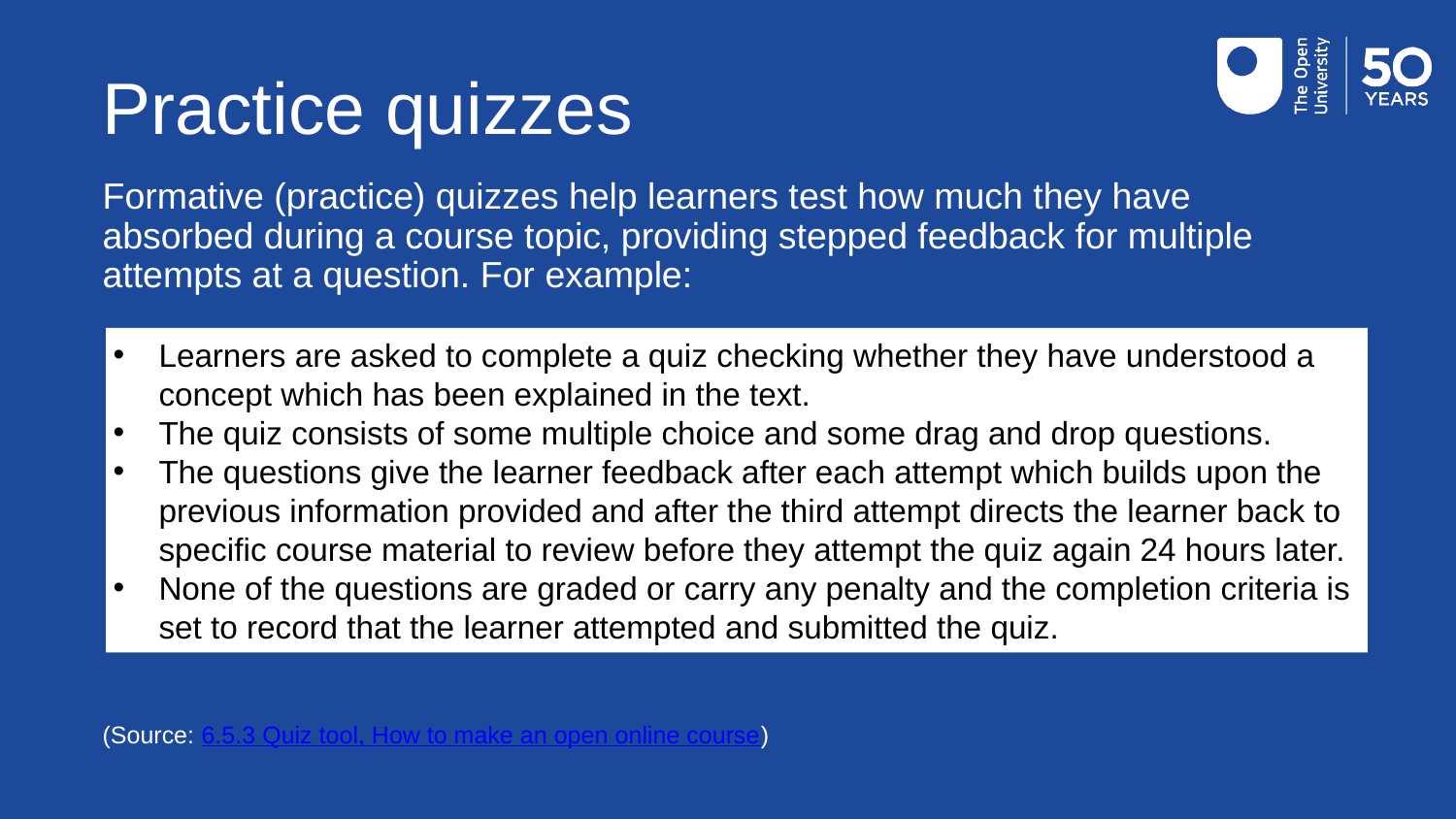

# Practice quizzes
Formative (practice) quizzes help learners test how much they have absorbed during a course topic, providing stepped feedback for multiple attempts at a question. For example:

(Source: 6.5.3 Quiz tool, How to make an open online course)

Learners are asked to complete a quiz checking whether they have understood a concept which has been explained in the text.
The quiz consists of some multiple choice and some drag and drop questions.
The questions give the learner feedback after each attempt which builds upon the previous information provided and after the third attempt directs the learner back to specific course material to review before they attempt the quiz again 24 hours later.
None of the questions are graded or carry any penalty and the completion criteria is set to record that the learner attempted and submitted the quiz.